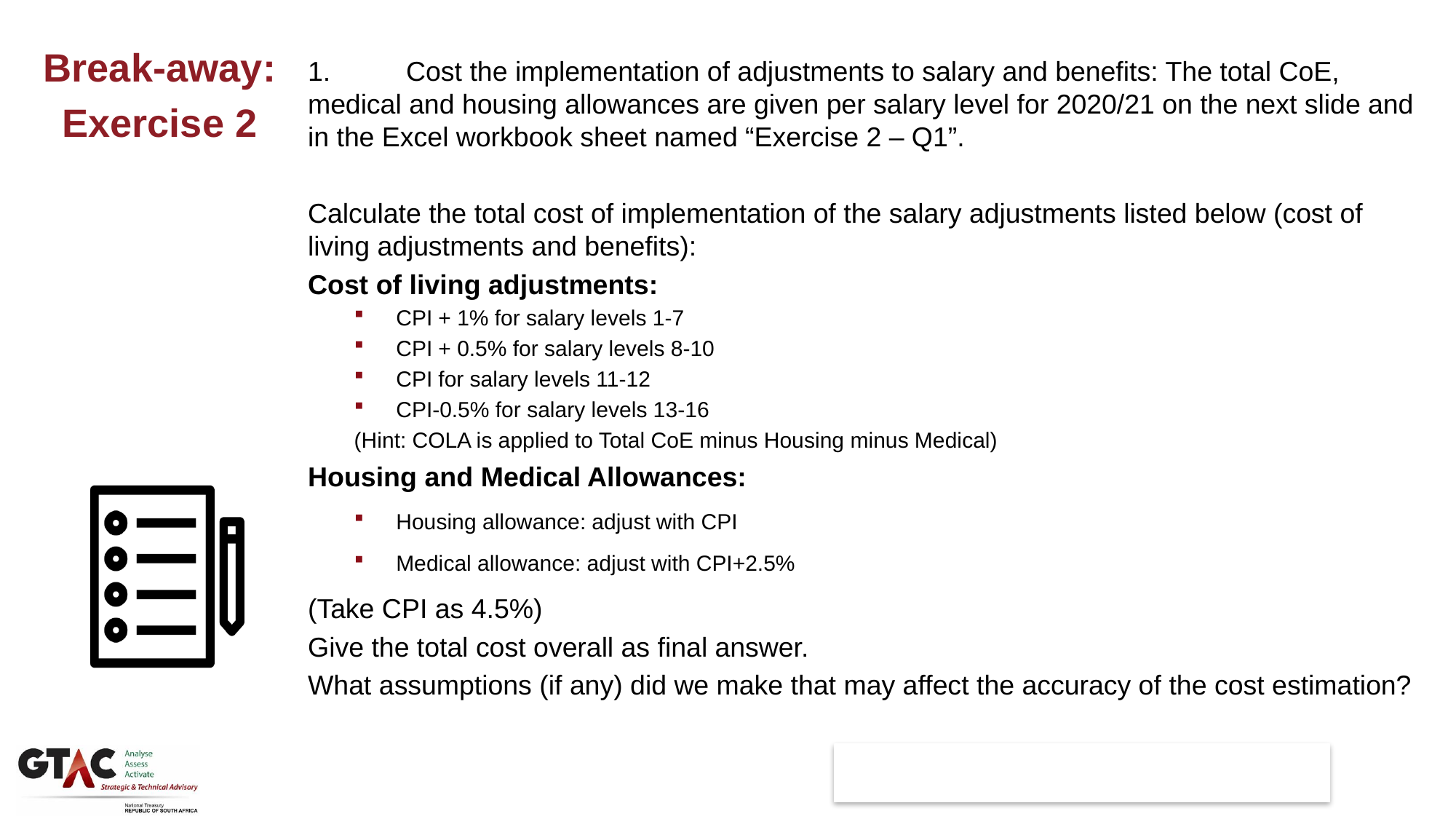

Break-away:
Exercise 2
1.	Cost the implementation of adjustments to salary and benefits: The total CoE, medical and housing allowances are given per salary level for 2020/21 on the next slide and in the Excel workbook sheet named “Exercise 2 – Q1”.

Calculate the total cost of implementation of the salary adjustments listed below (cost of living adjustments and benefits):
Cost of living adjustments:
CPI + 1% for salary levels 1-7
CPI + 0.5% for salary levels 8-10
CPI for salary levels 11-12
CPI-0.5% for salary levels 13-16
(Hint: COLA is applied to Total CoE minus Housing minus Medical)
Housing and Medical Allowances:
Housing allowance: adjust with CPI
Medical allowance: adjust with CPI+2.5%
(Take CPI as 4.5%)
Give the total cost overall as final answer.
What assumptions (if any) did we make that may affect the accuracy of the cost estimation?